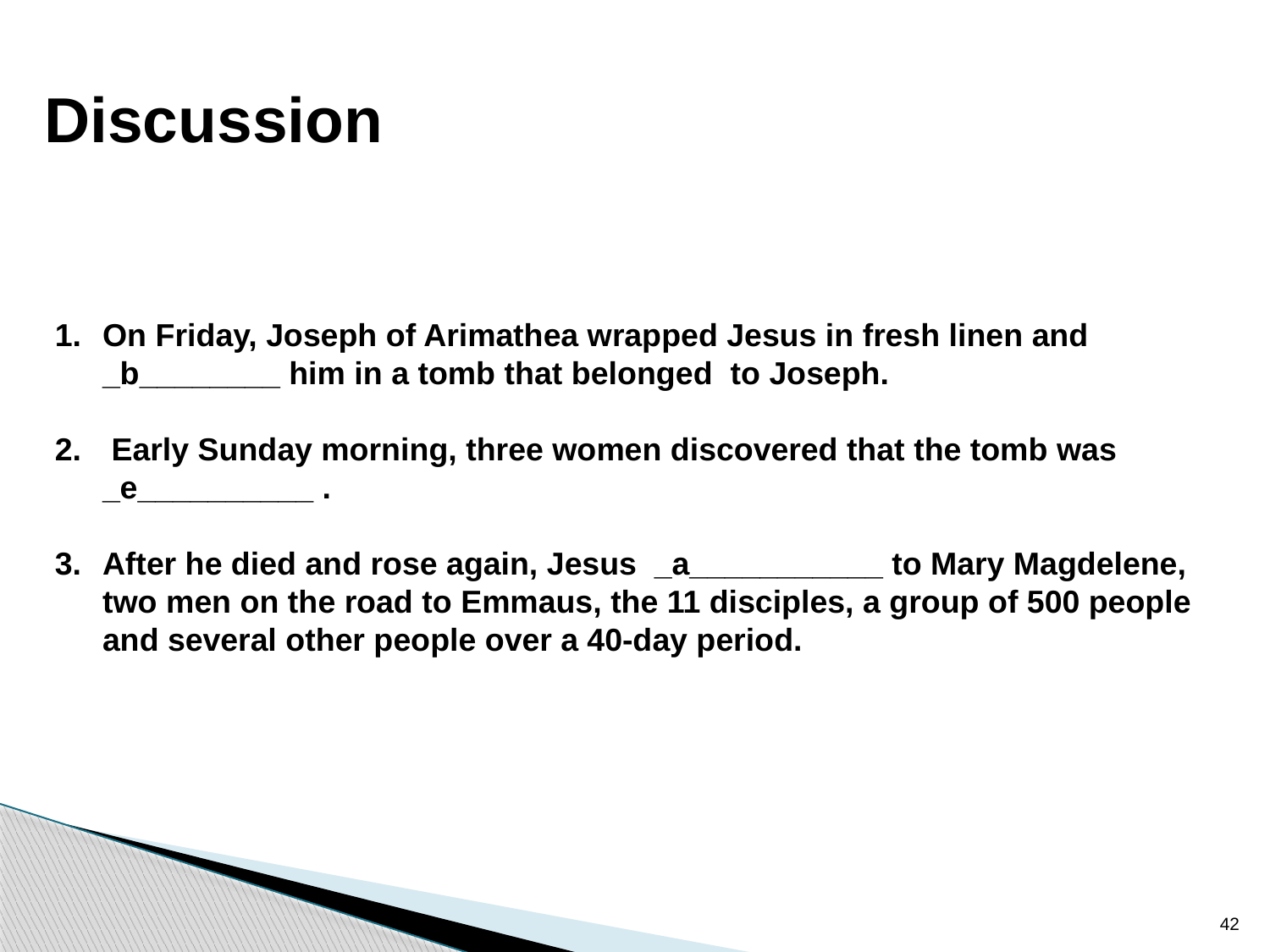

Discussion

On Friday, Joseph of Arimathea wrapped Jesus in fresh linen and _b________ him in a tomb that belonged  to Joseph.

 Early Sunday morning, three women discovered that the tomb was _e__________ .

After he died and rose again, Jesus  _a___________ to Mary Magdelene, two men on the road to Emmaus, the 11 disciples, a group of 500 people and several other people over a 40-day period.

42